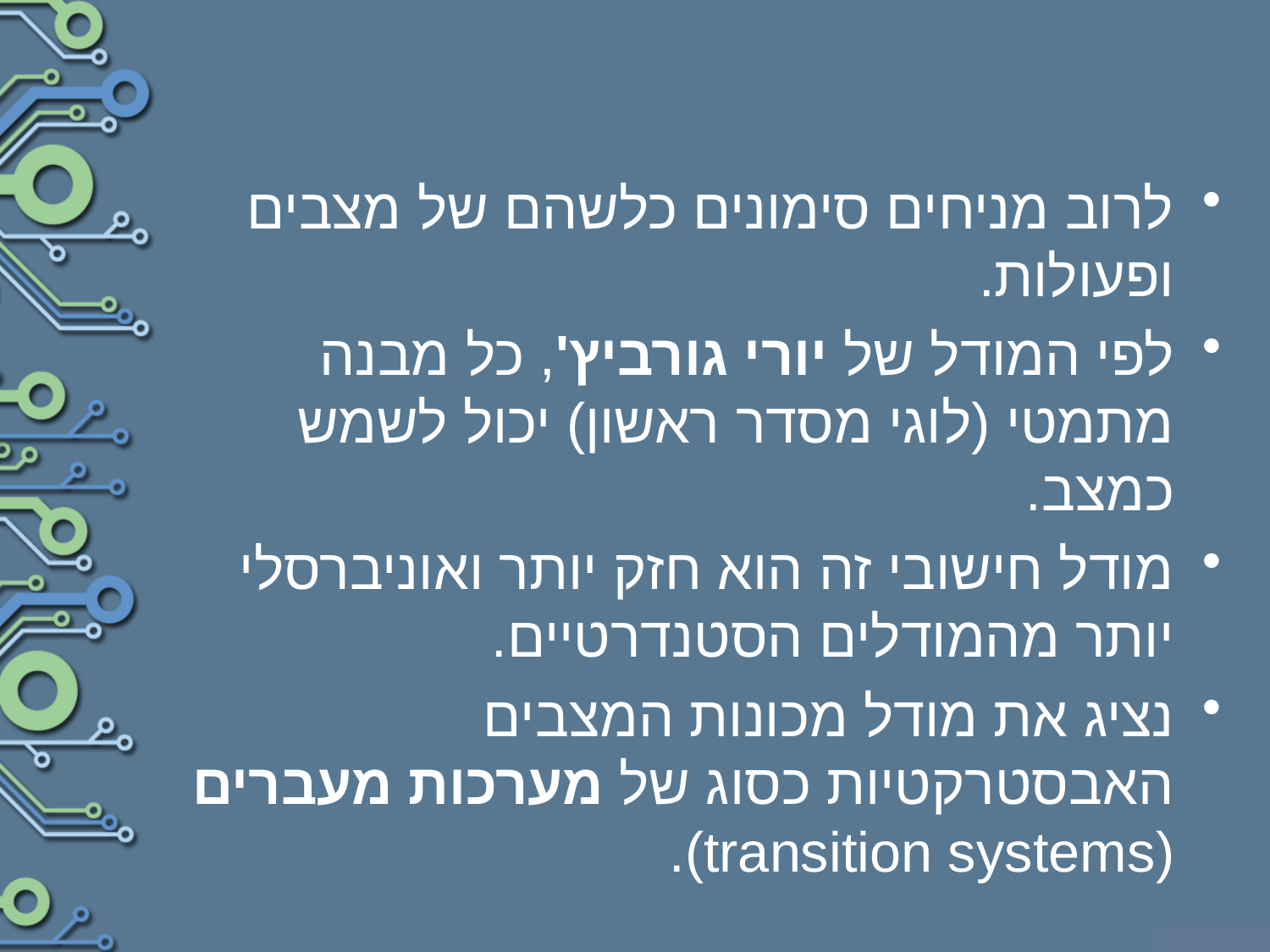

לרוב מניחים סימונים כלשהם של מצבים ופעולות.
לפי המודל של יורי גורביץ', כל מבנה מתמטי (לוגי מסדר ראשון) יכול לשמש כמצב.
מודל חישובי זה הוא חזק יותר ואוניברסלי יותר מהמודלים הסטנדרטיים.
נציג את מודל מכונות המצבים האבסטרקטיות כסוג של מערכות מעברים (transition systems).